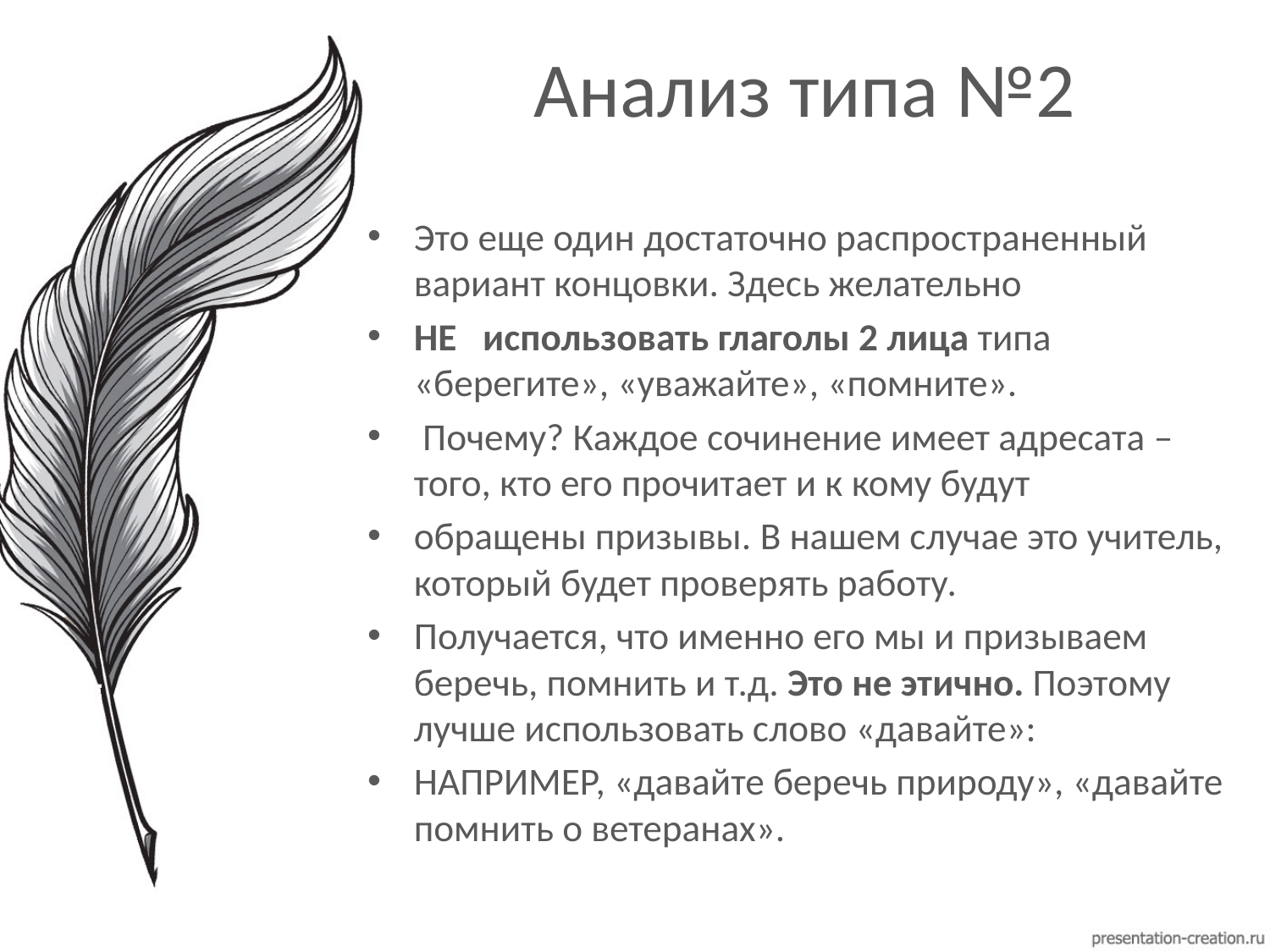

# Анализ типа №2
Это еще один достаточно распространенный вариант концовки. Здесь желательно
НЕ   использовать глаголы 2 лица типа «берегите», «уважайте», «помните».
 Почему? Каждое сочинение имеет адресата – того, кто его прочитает и к кому будут
обращены призывы. В нашем случае это учитель, который будет проверять работу.
Получается, что именно его мы и призываем беречь, помнить и т.д. Это не этично. Поэтому лучше использовать слово «давайте»:
НАПРИМЕР, «давайте беречь природу», «давайте помнить о ветеранах».